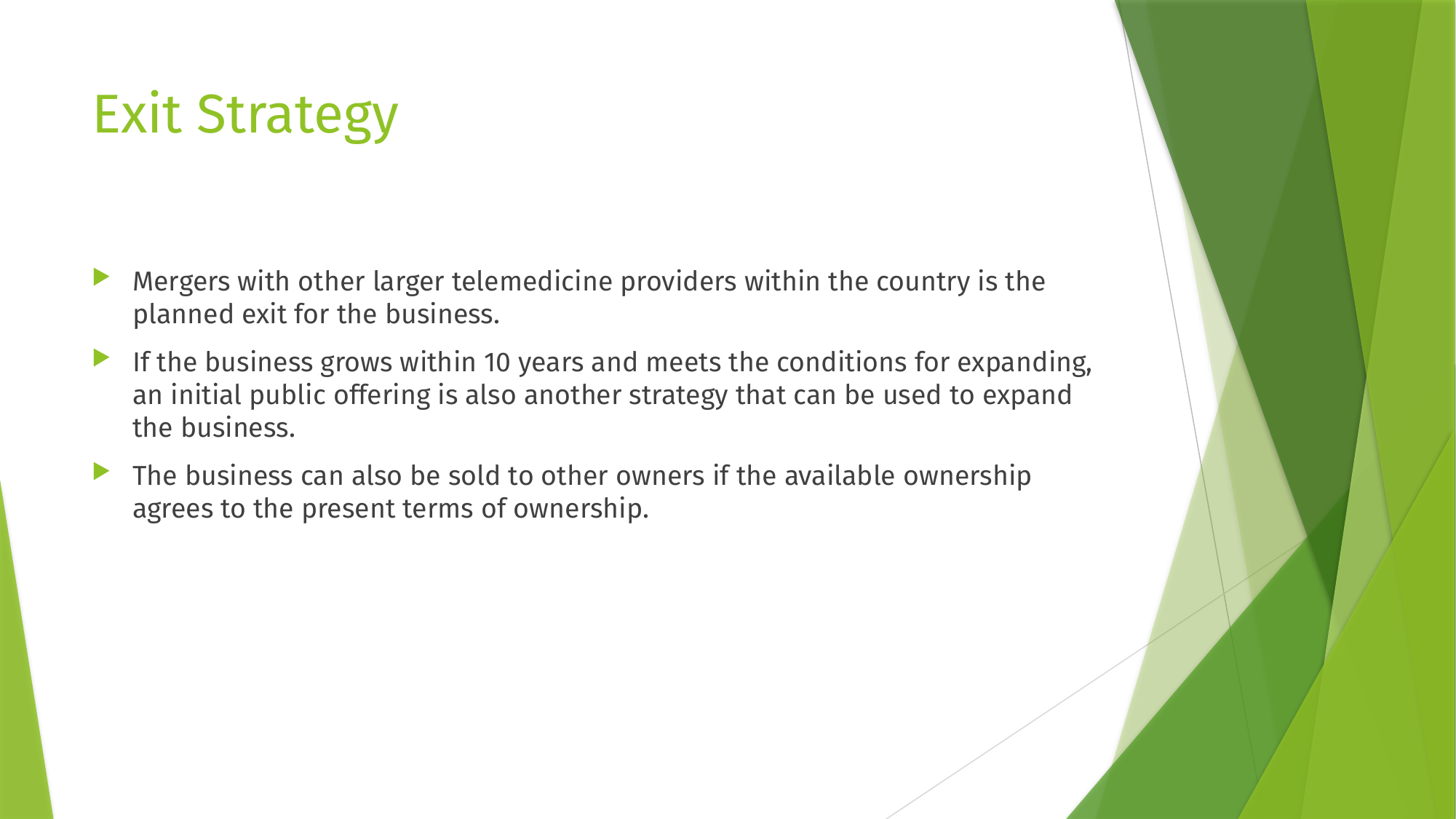

# Exit Strategy
Mergers with other larger telemedicine providers within the country is the planned exit for the business.
If the business grows within 10 years and meets the conditions for expanding, an initial public offering is also another strategy that can be used to expand the business.
The business can also be sold to other owners if the available ownership agrees to the present terms of ownership.